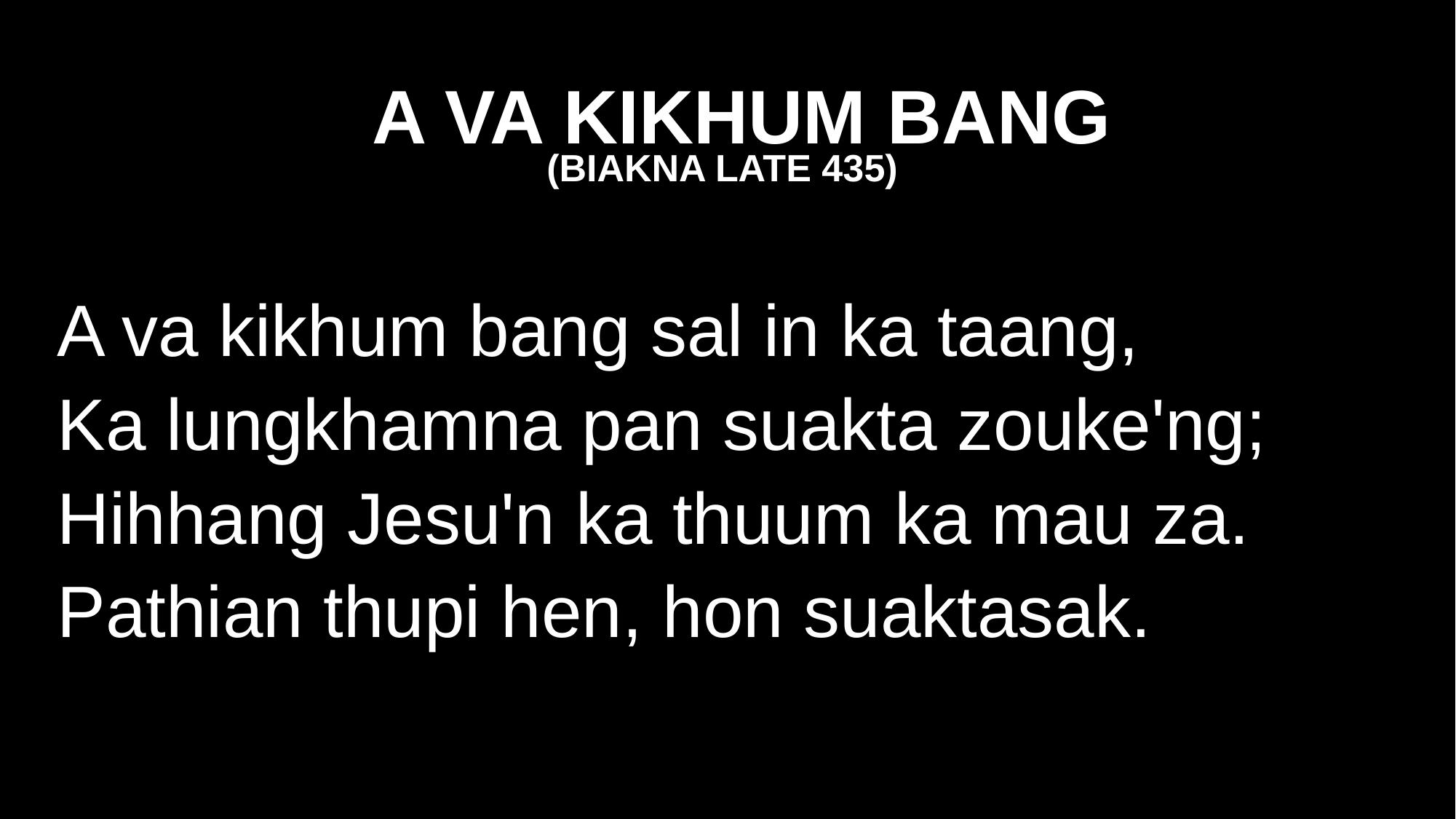

A VA KIKHUM BANG
(BIAKNA LATE 435)
A va kikhum bang sal in ka taang,
Ka lungkhamna pan suakta zouke'ng;
Hihhang Jesu'n ka thuum ka mau za.
Pathian thupi hen, hon suaktasak.